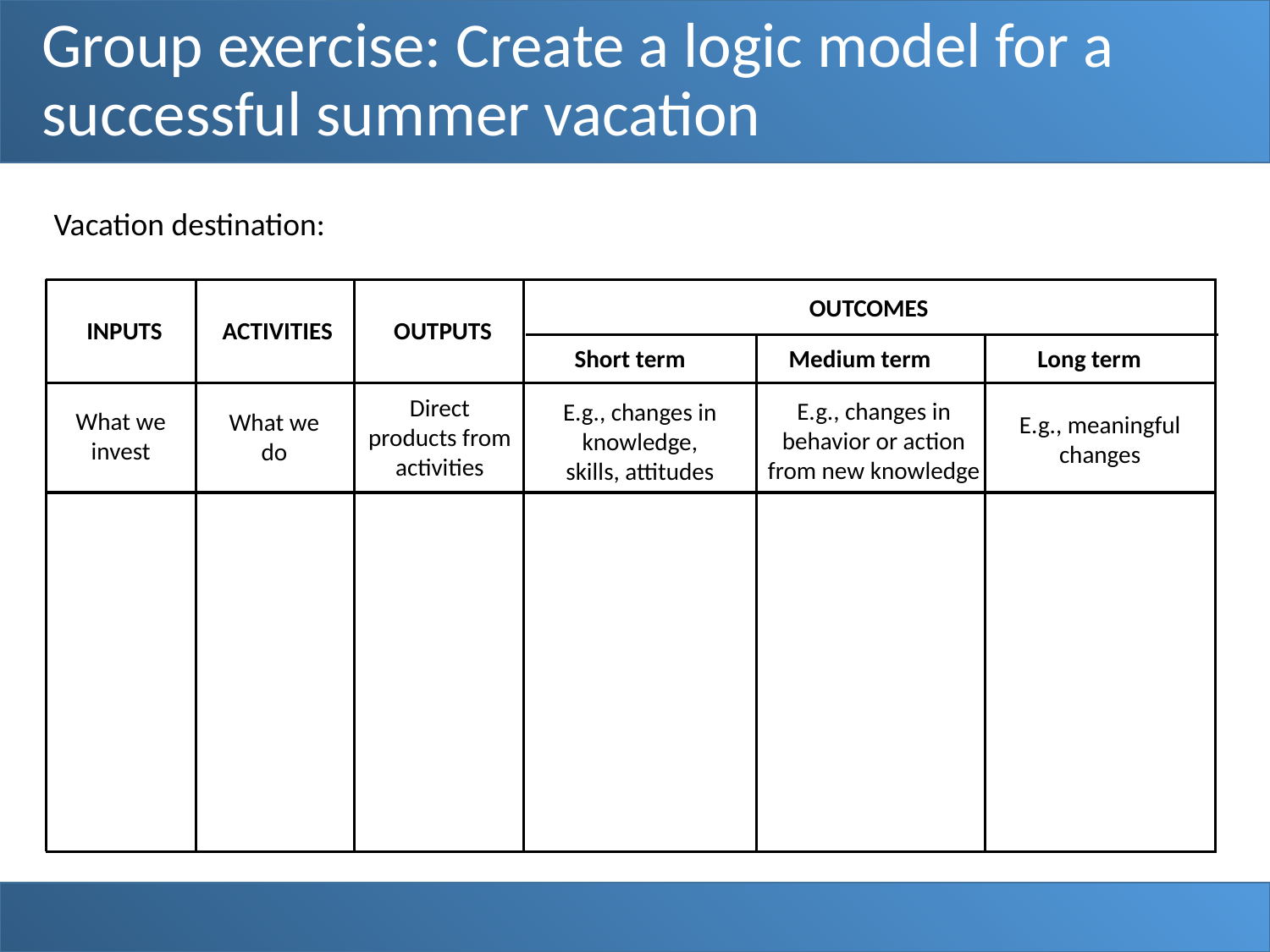

Group exercise: Create a logic model for a successful summer vacation
Vacation destination:
OUTCOMES
OUTPUTS
INPUTS
ACTIVITIES
Medium term
Short term
Long term
Direct products from activities
E.g., changes in behavior or action from new knowledge
E.g., changes in knowledge, skills, attitudes
What we invest
What we do
E.g., meaningful changes

2